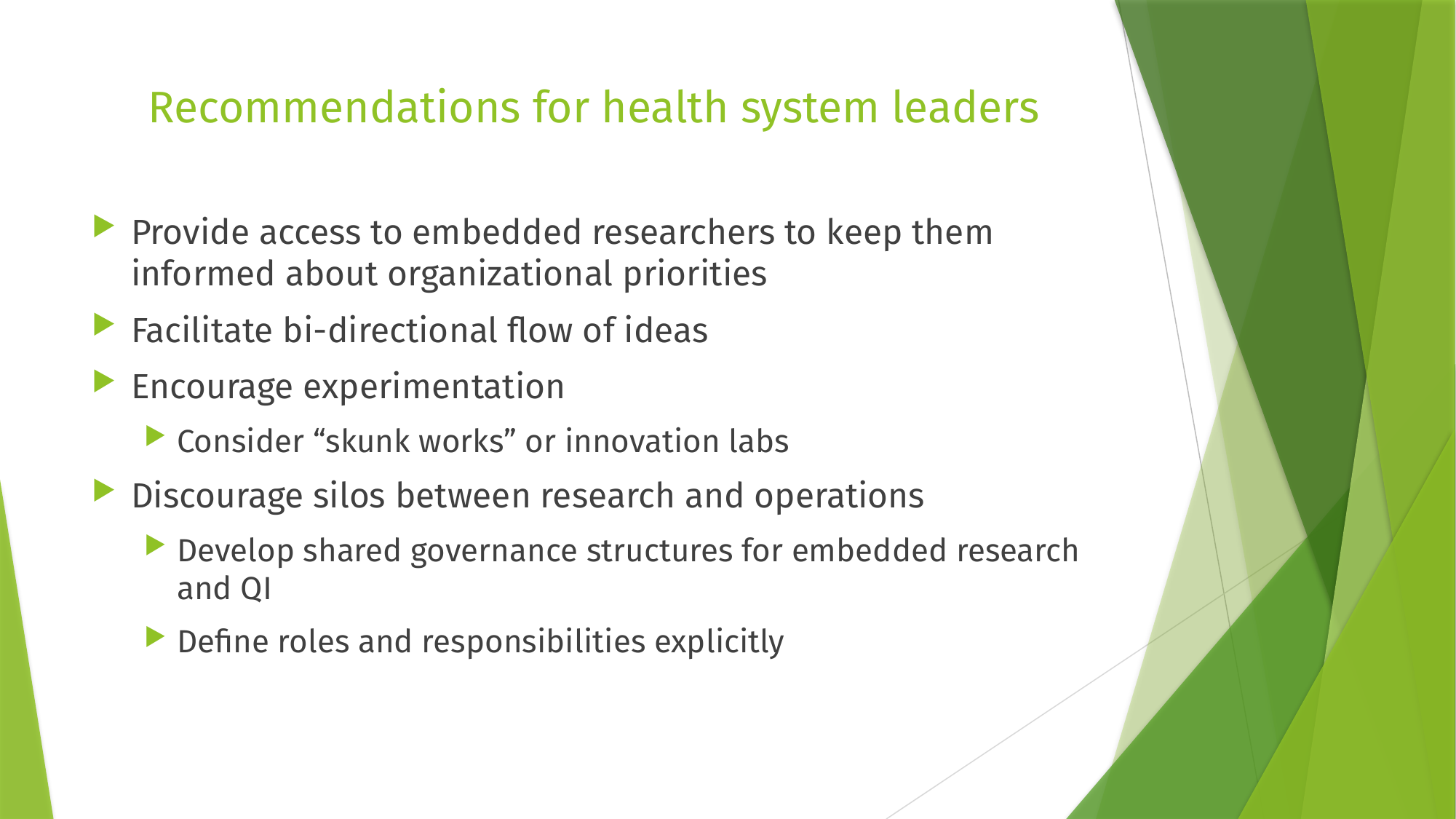

# Recommendations for health system leaders
Provide access to embedded researchers to keep them informed about organizational priorities
Facilitate bi-directional flow of ideas
Encourage experimentation
Consider “skunk works” or innovation labs
Discourage silos between research and operations
Develop shared governance structures for embedded research and QI
Define roles and responsibilities explicitly